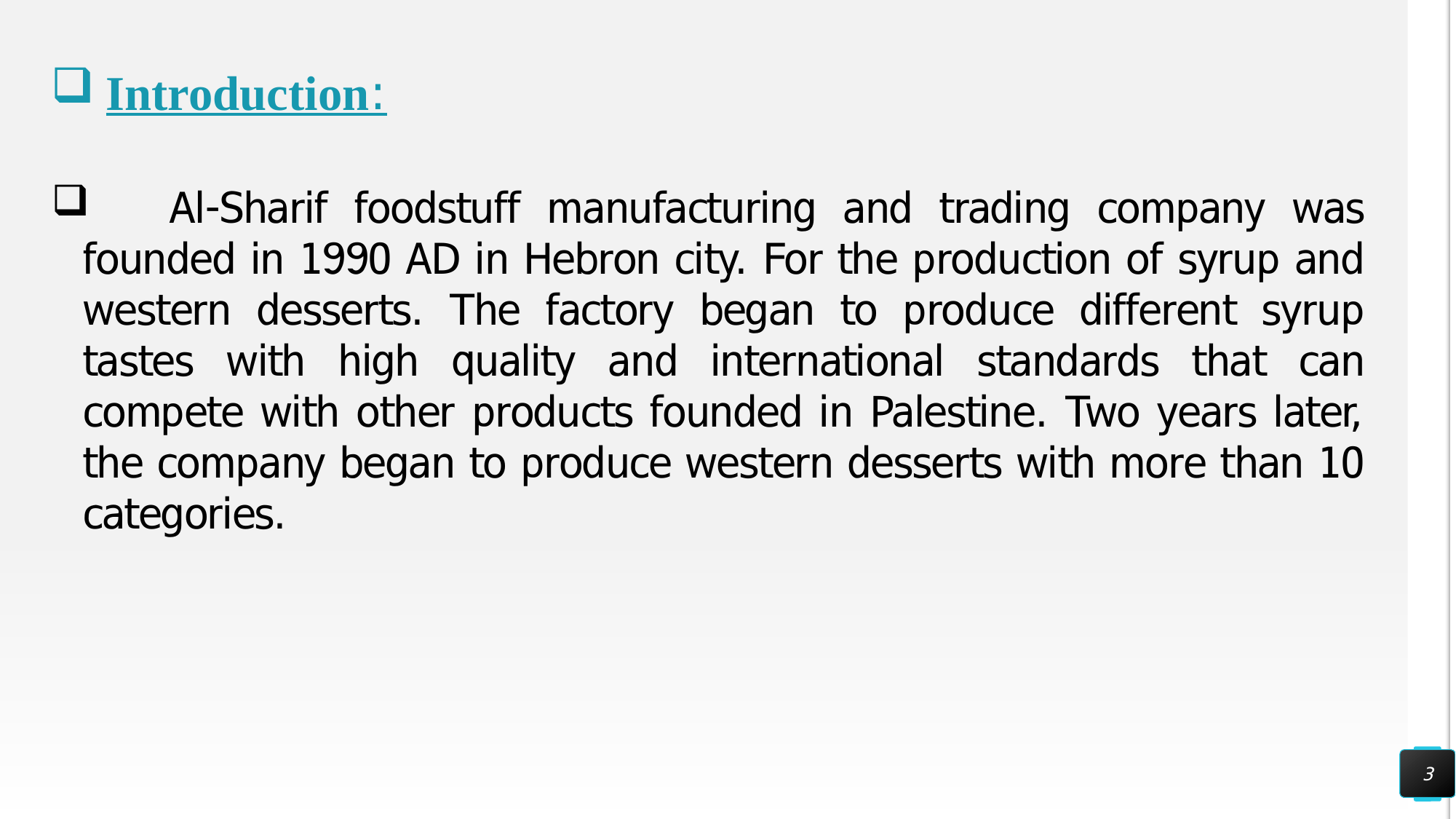

# Introduction:
   Al-Sharif foodstuff manufacturing and trading company was founded in 1990 AD in Hebron city. For the production of syrup and western desserts. The factory began to produce different syrup tastes with high quality and international standards that can compete with other products founded in Palestine. Two years later, the company began to produce western desserts with more than 10 categories.

3